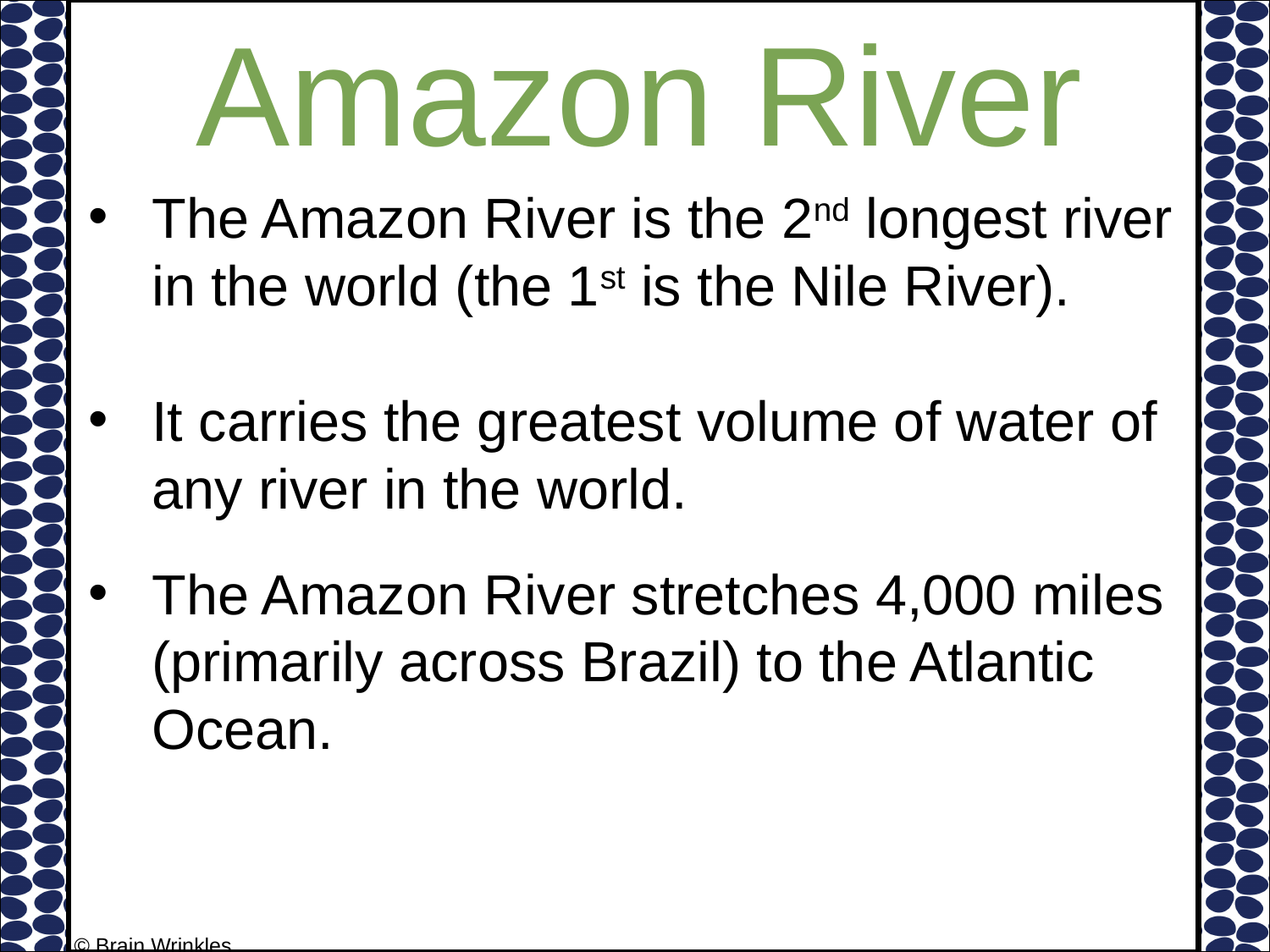

Amazon River
The Amazon River is the 2nd longest river in the world (the 1st is the Nile River).

It carries the greatest volume of water of any river in the world.

The Amazon River stretches 4,000 miles (primarily across Brazil) to the Atlantic Ocean.
© Brain Wrinkles